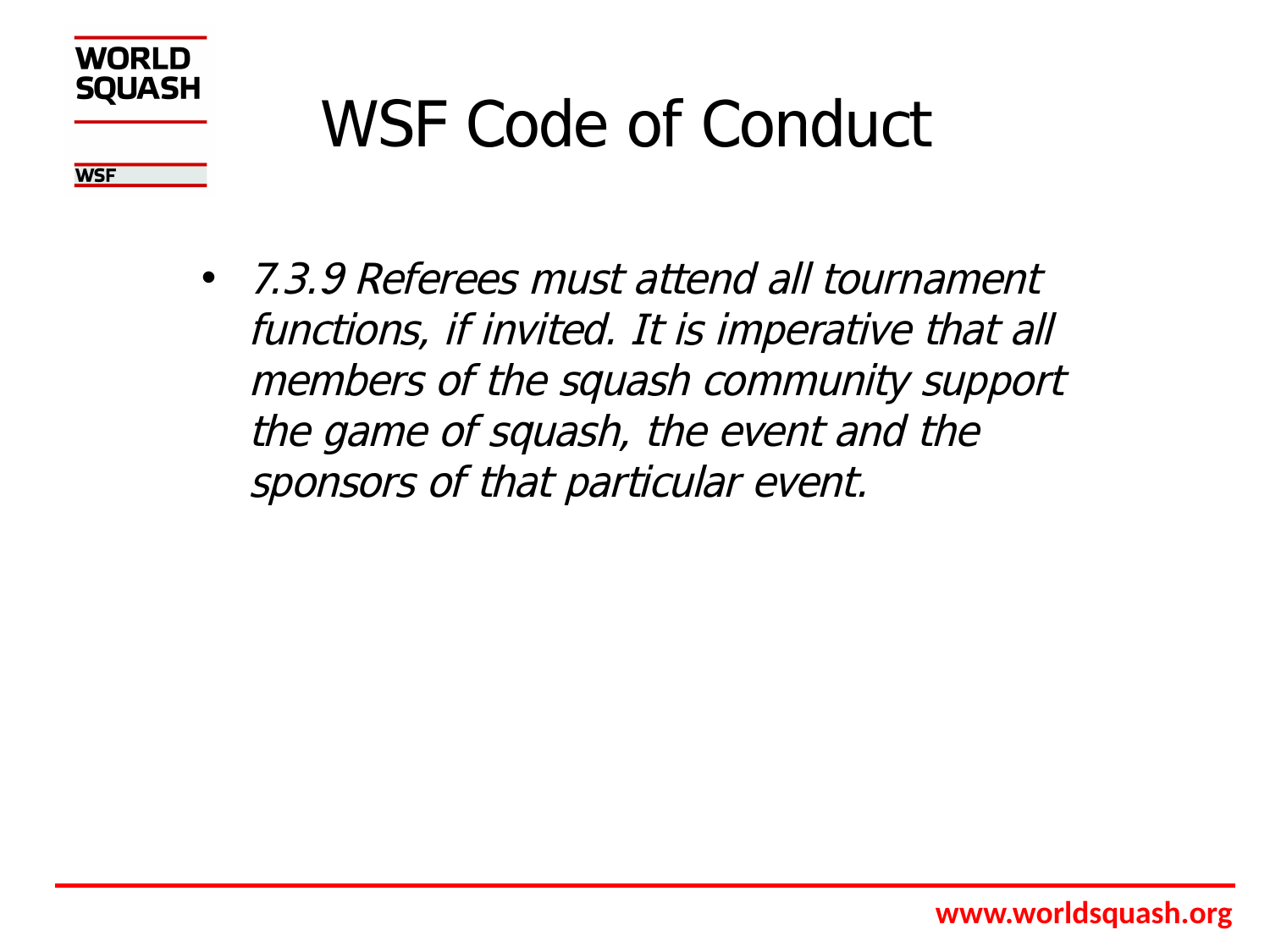

# WSF Code of Conduct
7.3.9 Referees must attend all tournament functions, if invited. It is imperative that all members of the squash community support the game of squash, the event and the sponsors of that particular event.